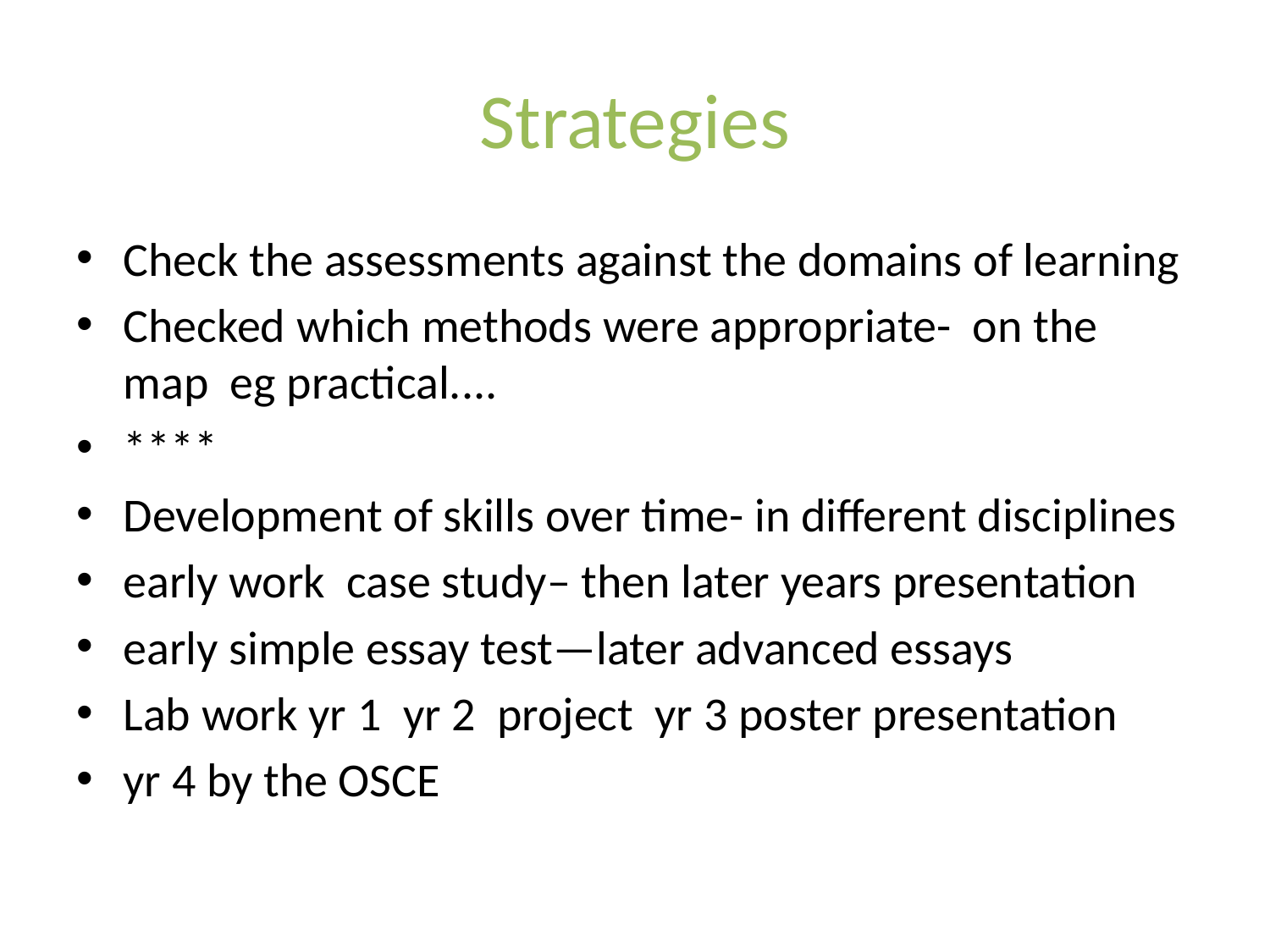

# Strategies
Check the assessments against the domains of learning
Checked which methods were appropriate-  on the map  eg practical....
****
Development of skills over time- in different disciplines
early work  case study– then later years presentation
early simple essay test—later advanced essays
Lab work yr 1  yr 2  project  yr 3 poster presentation
yr 4 by the OSCE